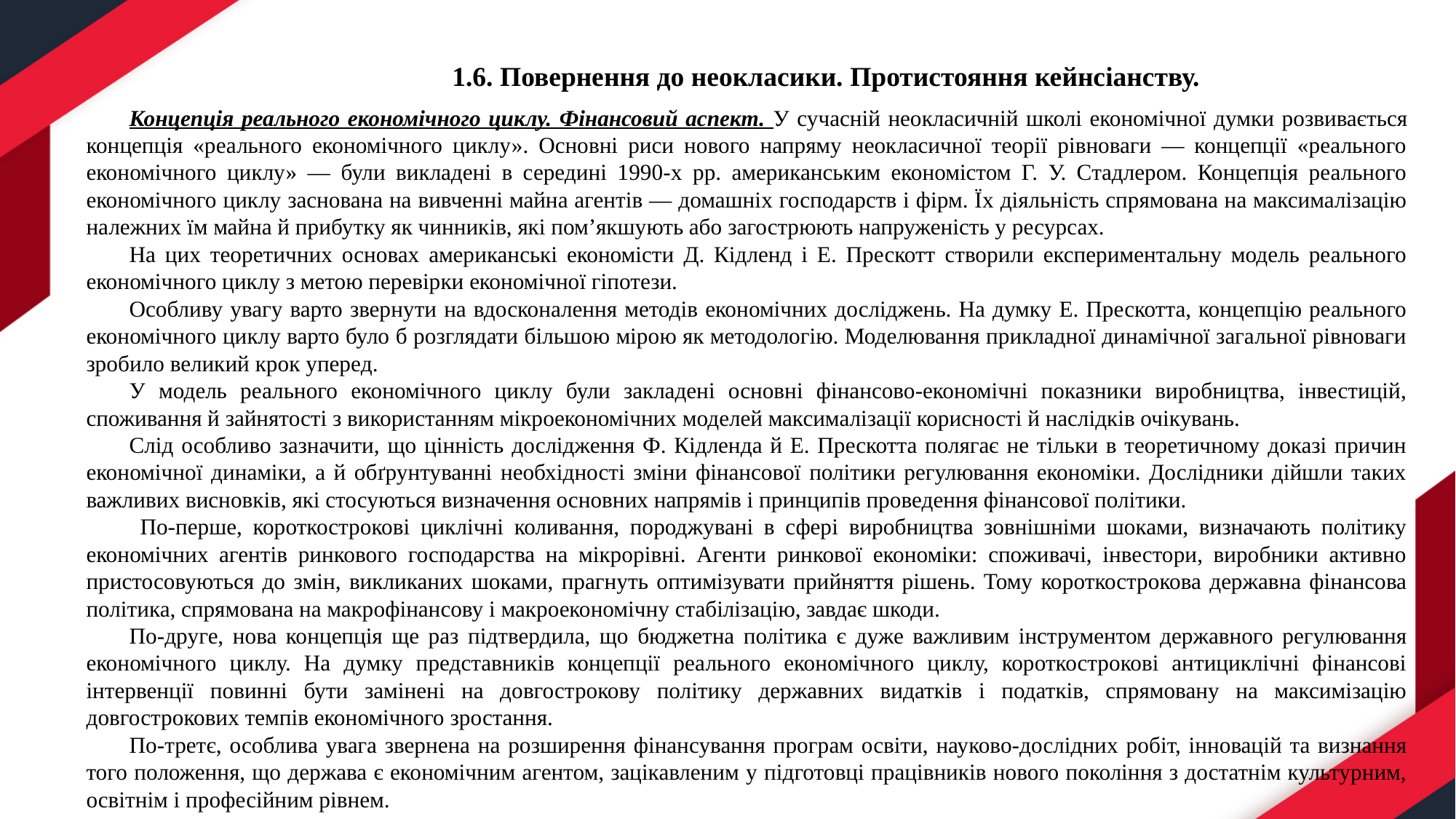

1.6. Повернення до неокласики. Протистояння кейнсіанству.
Концепція реального економічного циклу. Фінансовий аспект. У сучасній неокласичній школі економічної думки розвивається концепція «реального економічного циклу». Основні риси нового напряму неокласичної теорії рівноваги — концепції «реального економічного циклу» — були викладені в середині 1990-х рр. американським економістом Г. У. Стадлером. Концепція реального економічного циклу заснована на вивченні майна агентів — домашніх господарств і фірм. Їх діяльність спрямована на максималізацію належних їм майна й прибутку як чинників, які пом’якшують або загострюють напруженість у ресурсах.
На цих теоретичних основах американські економісти Д. Кідленд і Е. Прескотт створили експериментальну модель реального економічного циклу з метою перевірки економічної гіпотези.
Особливу увагу варто звернути на вдосконалення методів економічних досліджень. На думку Е. Прескотта, концепцію реального економічного циклу варто було б розглядати більшою мірою як методологію. Моделювання прикладної динамічної загальної рівноваги зробило великий крок уперед.
У модель реального економічного циклу були закладені основні фінансово-економічні показники виробництва, інвестицій, споживання й зайнятості з використанням мікроекономічних моделей максималізації корисності й наслідків очікувань.
Слід особливо зазначити, що цінність дослідження Ф. Кідленда й Е. Прескотта полягає не тільки в теоретичному доказі причин економічної динаміки, а й обґрунтуванні необхідності зміни фінансової політики регулювання економіки. Дослідники дійшли таких важливих висновків, які стосуються визначення основних напрямів і принципів проведення фінансової політики.
 По-перше, короткострокові циклічні коливання, породжувані в сфері виробництва зовнішніми шоками, визначають політику економічних агентів ринкового господарства на мікрорівні. Агенти ринкової економіки: споживачі, інвестори, виробники активно пристосовуються до змін, викликаних шоками, прагнуть оптимізувати прийняття рішень. Тому короткострокова державна фінансова політика, спрямована на макрофінансову і макроекономічну стабілізацію, завдає шкоди.
По-друге, нова концепція ще раз підтвердила, що бюджетна політика є дуже важливим інструментом державного регулювання економічного циклу. На думку представників концепції реального економічного циклу, короткострокові антициклічні фінансові інтервенції повинні бути замінені на довгострокову політику державних видатків і податків, спрямовану на максимізацію довгострокових темпів економічного зростання.
По-третє, особлива увага звернена на розширення фінансування програм освіти, науково-дослідних робіт, інновацій та визнання того положення, що держава є економічним агентом, зацікавленим у підготовці працівників нового покоління з достатнім культурним, освітнім і професійним рівнем.